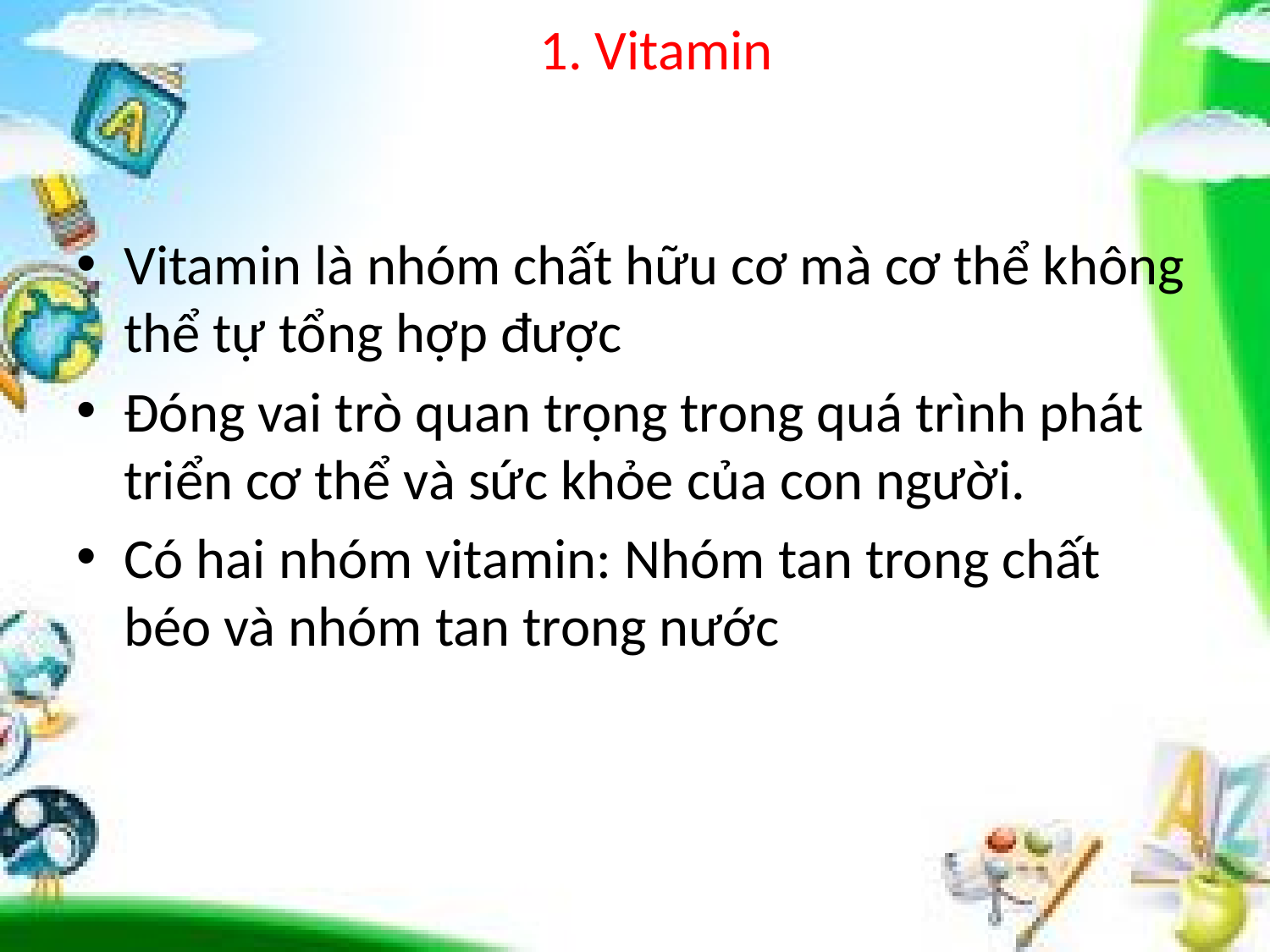

# 1. Vitamin
Vitamin là nhóm chất hữu cơ mà cơ thể không thể tự tổng hợp được
Đóng vai trò quan trọng trong quá trình phát triển cơ thể và sức khỏe của con người.
Có hai nhóm vitamin: Nhóm tan trong chất béo và nhóm tan trong nước